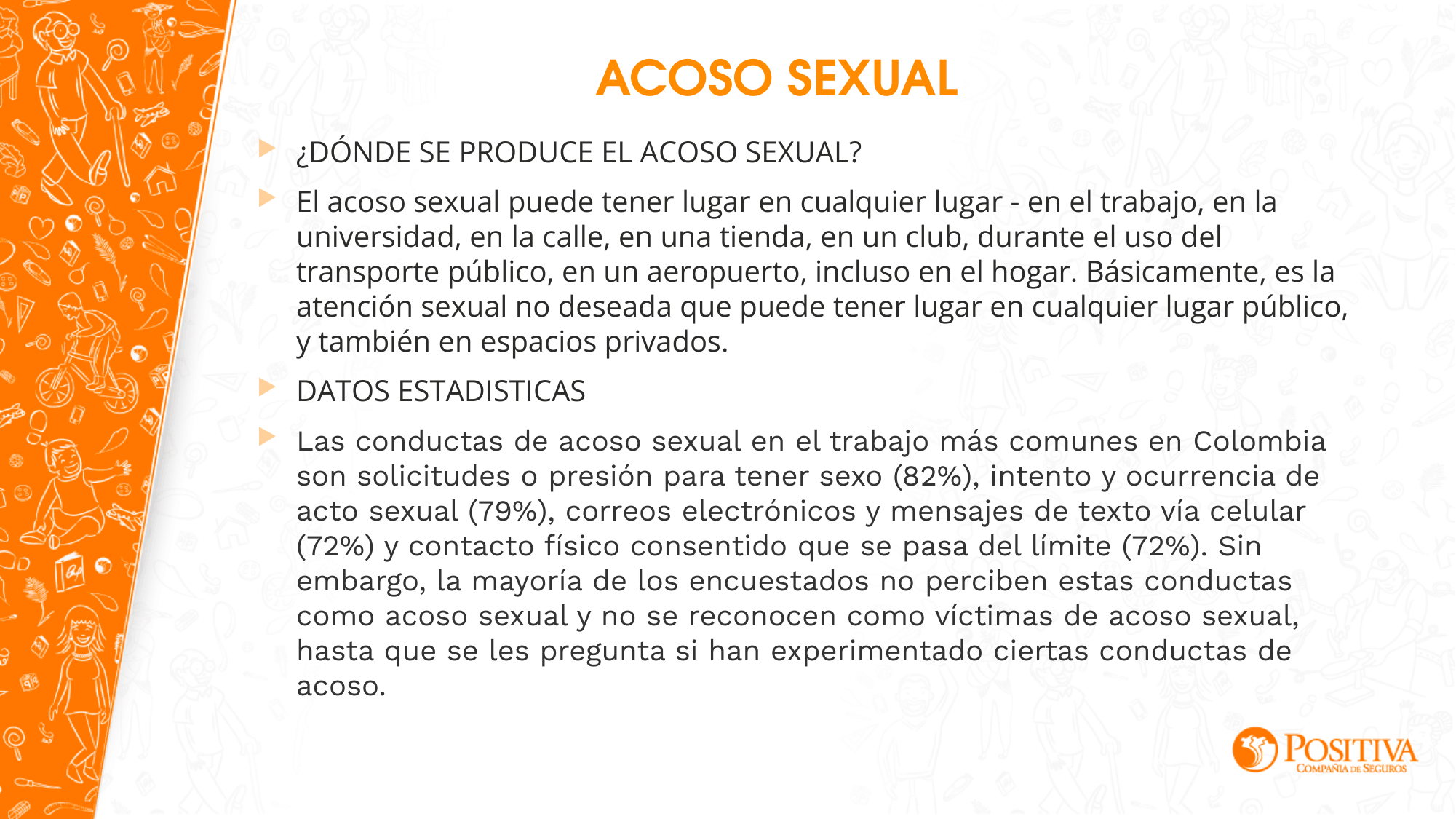

ACOSO SEXUAL
¿DÓNDE SE PRODUCE EL ACOSO SEXUAL?
El acoso sexual puede tener lugar en cualquier lugar - en el trabajo, en la universidad, en la calle, en una tienda, en un club, durante el uso del transporte público, en un aeropuerto, incluso en el hogar. Básicamente, es la atención sexual no deseada que puede tener lugar en cualquier lugar público, y también en espacios privados.
DATOS ESTADISTICAS
Las conductas de acoso sexual en el trabajo más comunes en Colombia son solicitudes o presión para tener sexo (82%), intento y ocurrencia de acto sexual (79%), correos electrónicos y mensajes de texto vía celular (72%) y contacto físico consentido que se pasa del límite (72%). Sin embargo, la mayoría de los encuestados no perciben estas conductas como acoso sexual y no se reconocen como víctimas de acoso sexual, hasta que se les pregunta si han experimentado ciertas conductas de acoso.